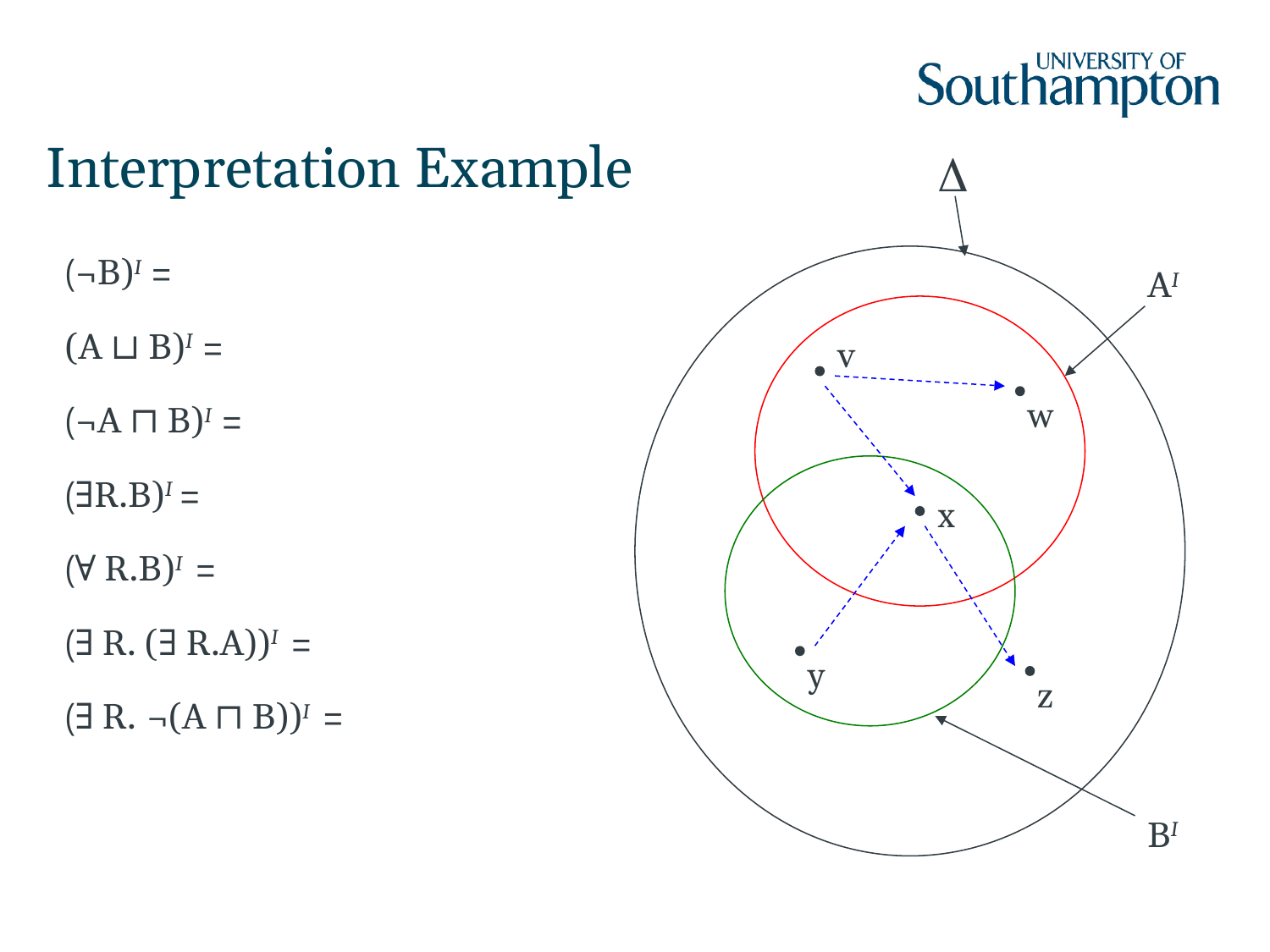

# Interpretation Example
Δ

(¬B)I =
(A ⊔ B)I =
(¬A ⊓ B)I =
(∃R.B)I =
(∀ R.B)I  =
(∃ R. (∃ R.A))I  =
(∃ R. ¬(A ⊓ B))I  =

AI

v

w

x

y

z

BI